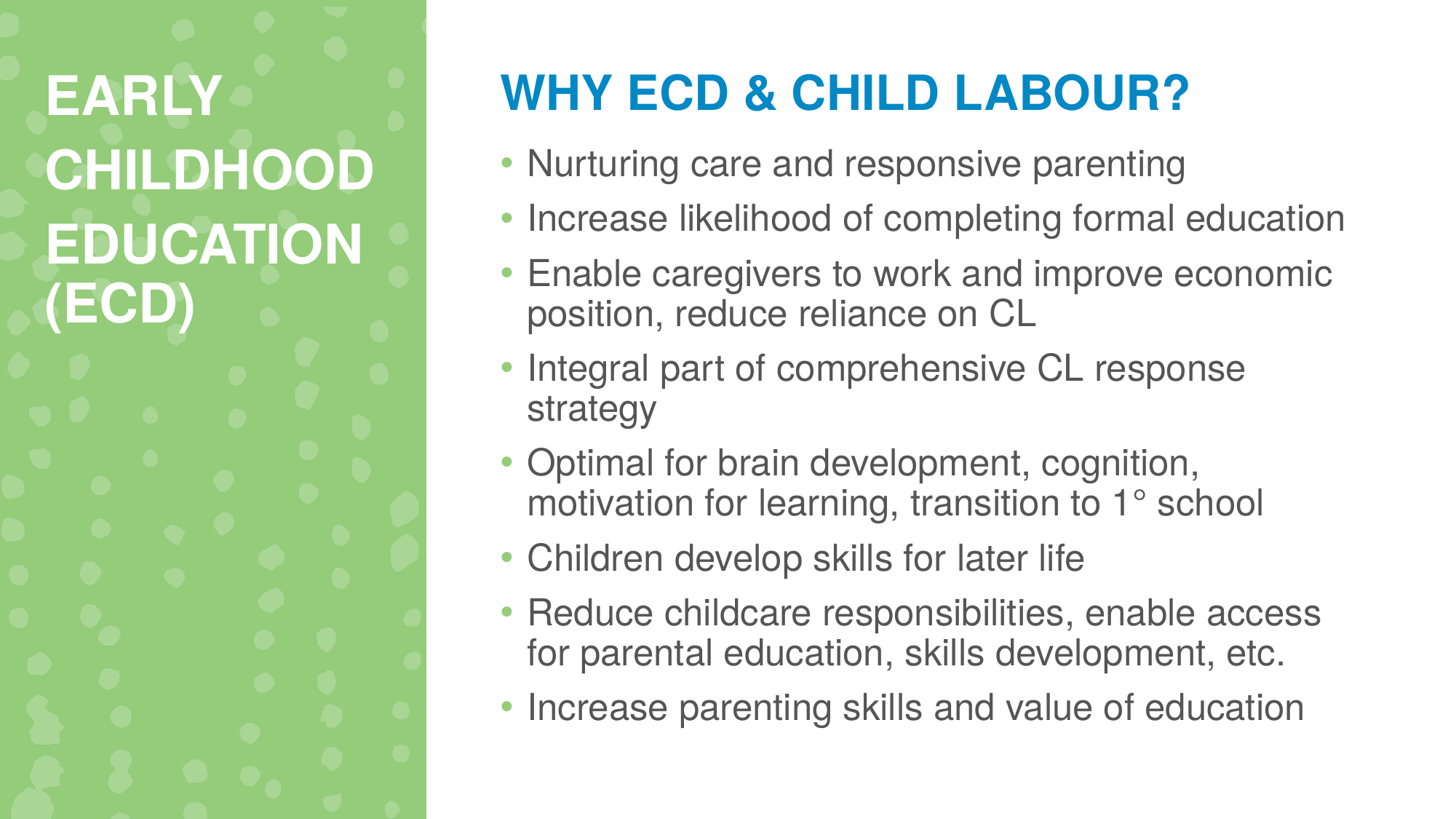

EARLY
CHILDHOOD
EDUCATION (ECD)
WHY ECD & CHILD LABOUR?
Nurturing care and responsive parenting
Increase likelihood of completing formal education
Enable caregivers to work and improve economic position, reduce reliance on CL
Integral part of comprehensive CL response strategy
Optimal for brain development, cognition, motivation for learning, transition to 1° school
Children develop skills for later life
Reduce childcare responsibilities, enable access for parental education, skills development, etc.
Increase parenting skills and value of education